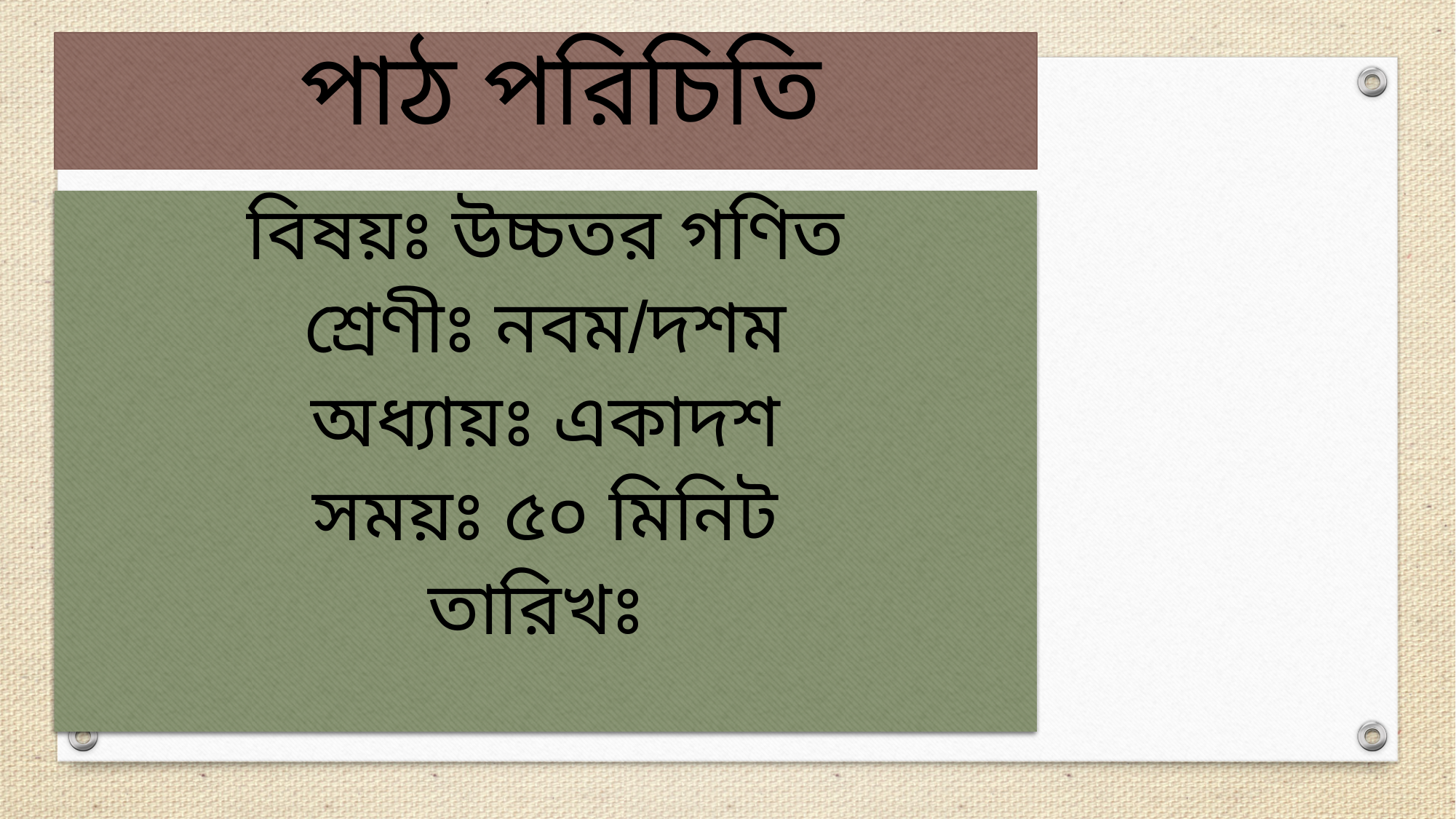

পাঠ পরিচিতি
বিষয়ঃ উচ্চতর গণিত
শ্রেণীঃ নবম/দশম
অধ্যায়ঃ একাদশ
সময়ঃ ৫০ মিনিট
তারিখঃ